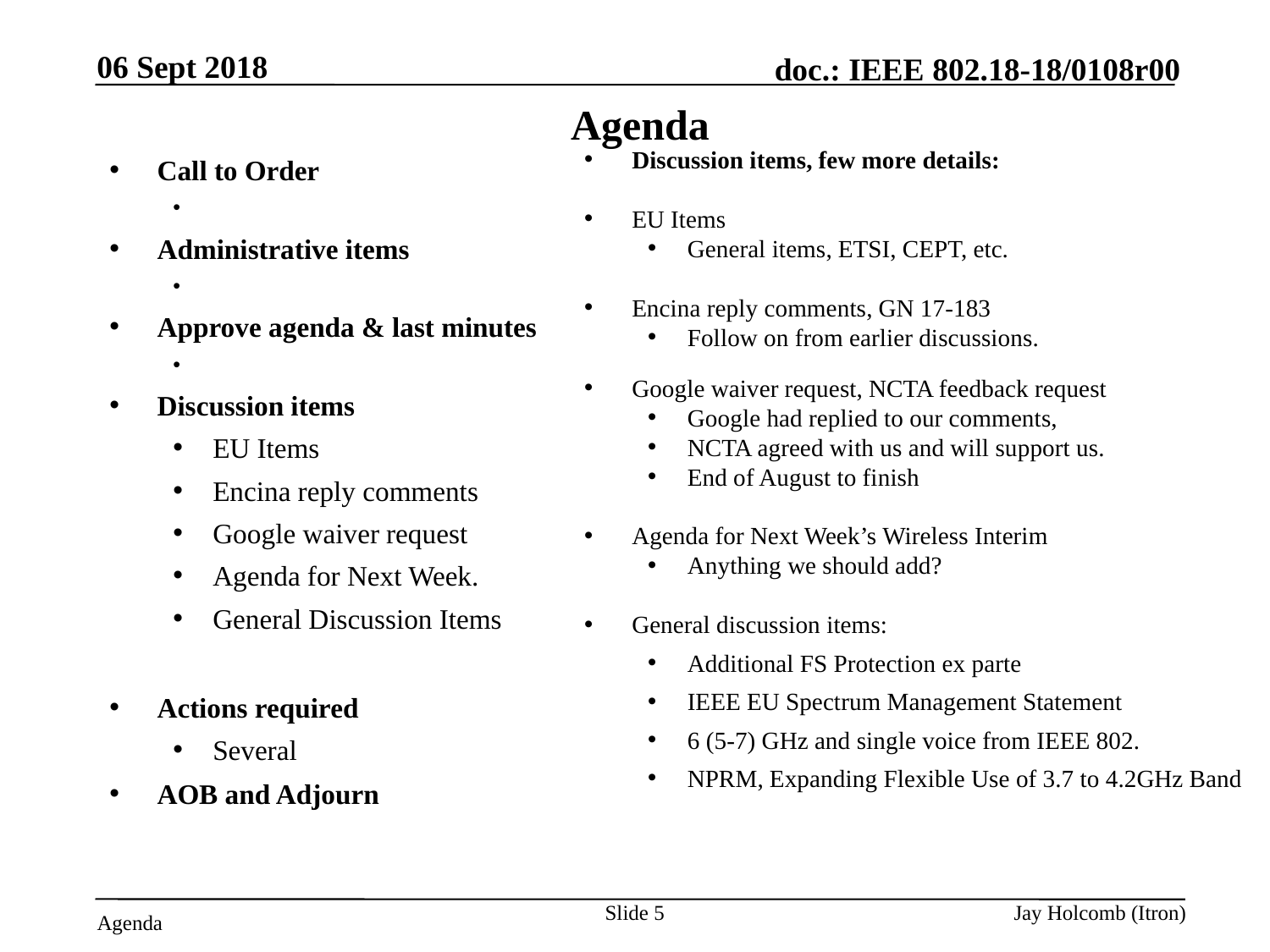

06 Sept 2018
# Agenda
Discussion items, few more details:

EU Items
General items, ETSI, CEPT, etc.

Encina reply comments, GN 17-183
Follow on from earlier discussions.

Google waiver request, NCTA feedback request
Google had replied to our comments,
NCTA agreed with us and will support us.
End of August to finish

Agenda for Next Week’s Wireless Interim
Anything we should add?

General discussion items:
Additional FS Protection ex parte
IEEE EU Spectrum Management Statement
6 (5-7) GHz and single voice from IEEE 802.
NPRM, Expanding Flexible Use of 3.7 to 4.2GHz Band
Call to Order
Attendance server is open
Administrative items
Need a recording secretary
Approve agenda & last minutes
Any interest in being the 802.18 Vice-Chair?
Discussion items
EU Items
Encina reply comments
Google waiver request
Agenda for Next Week.
General Discussion Items

Actions required
Several
AOB and Adjourn
Slide 5
Jay Holcomb (Itron)
Agenda